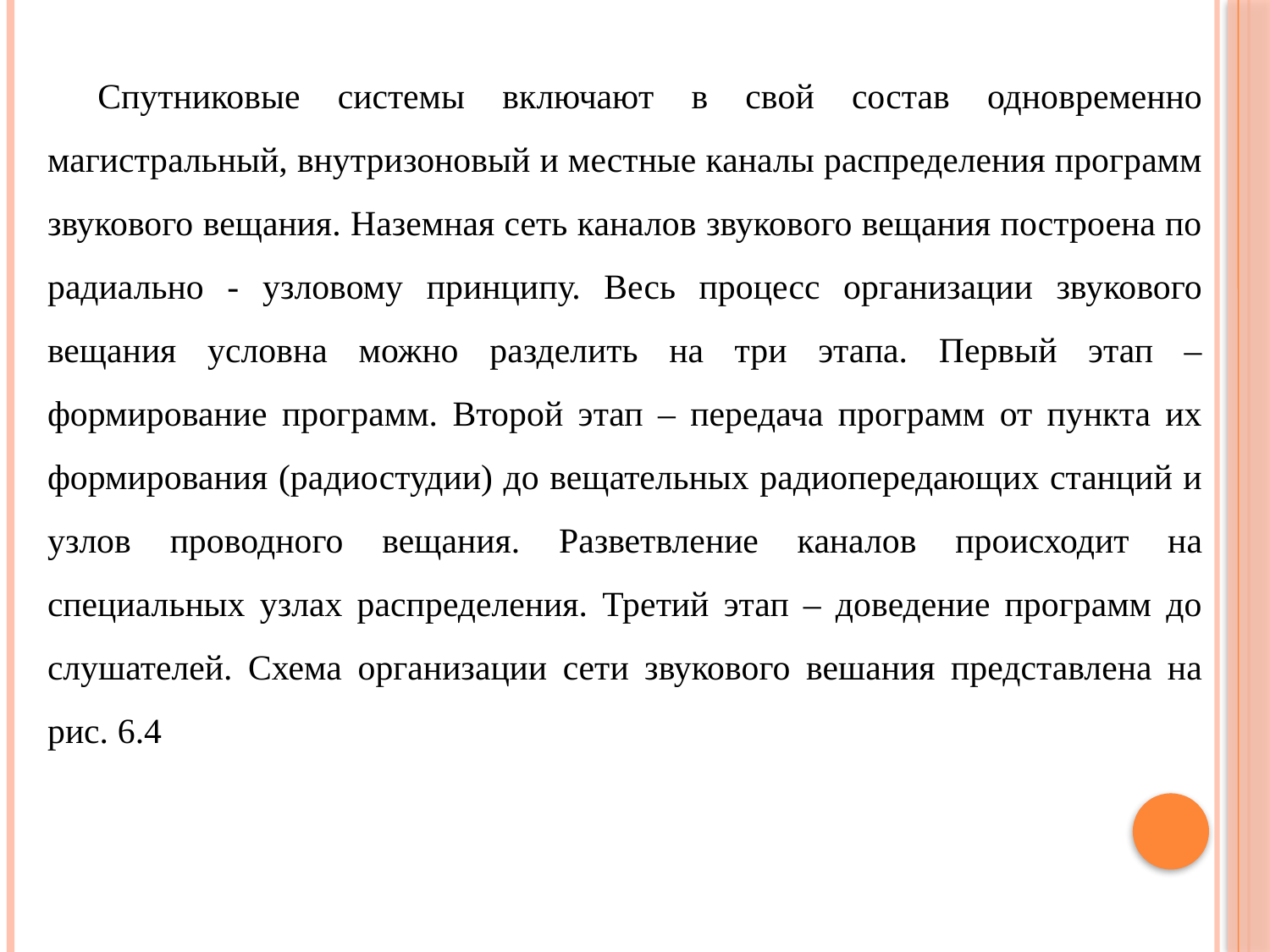

Спутниковые системы включают в свой состав одновременно магистральный, внутризоновый и местные каналы распределения программ звукового вещания. Наземная сеть каналов звукового вещания построена по радиально - узловому принципу. Весь процесс организации звукового вещания условна можно разделить на три этапа. Первый этап – формирование программ. Второй этап – передача программ от пункта их формирования (радиостудии) до вещательных радиопередающих станций и узлов проводного вещания. Разветвление каналов происходит на специальных узлах распределения. Третий этап – доведение программ до слушателей. Схема организации сети звукового вешания представлена на рис. 6.4